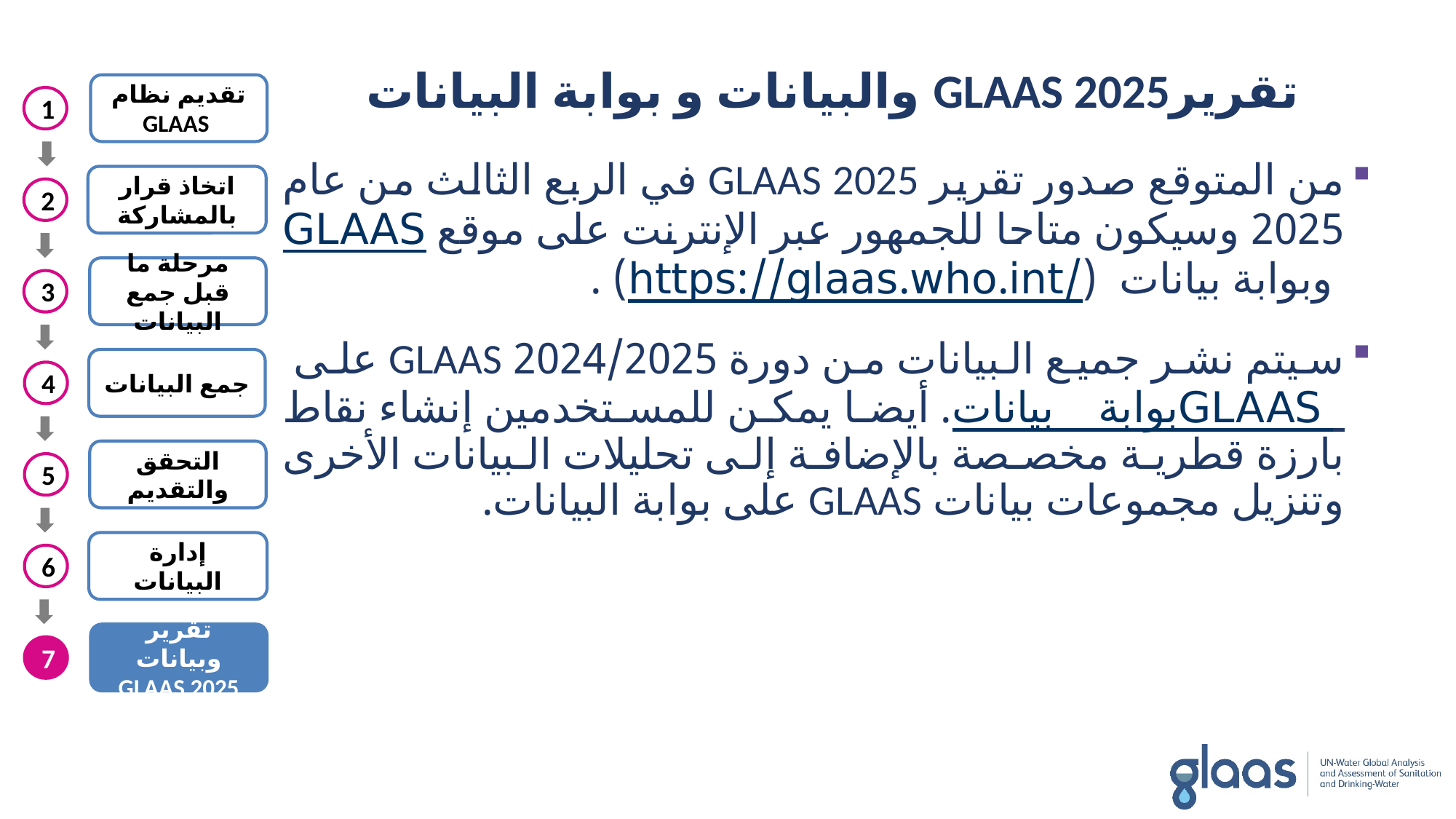

تقريرGLAAS 2025 والبيانات و بوابة البيانات
تقديم نظام GLAAS
اتخاذ قرار بالمشاركة
مرحلة ما قبل جمع البيانات
جمع البيانات
التحقق والتقديم
إدارة البيانات
تقرير وبيانات GLAAS 2025
1
2
3
4
5
6
7

من المتوقع صدور تقرير GLAAS 2025 في الربع الثالث من عام 2025 وسيكون متاحا للجمهور عبر الإنترنت على موقع GLAAS  وبوابة بيانات  (https://glaas.who.int/) .
سيتم نشر جميع البيانات من دورة 2024/2025 GLAAS على بوابة بيانات   GLAAS  . أيضا يمكن للمستخدمين إنشاء نقاط بارزة قطرية مخصصة بالإضافة إلى تحليلات البيانات الأخرى وتنزيل مجموعات بيانات GLAAS على بوابة البيانات.